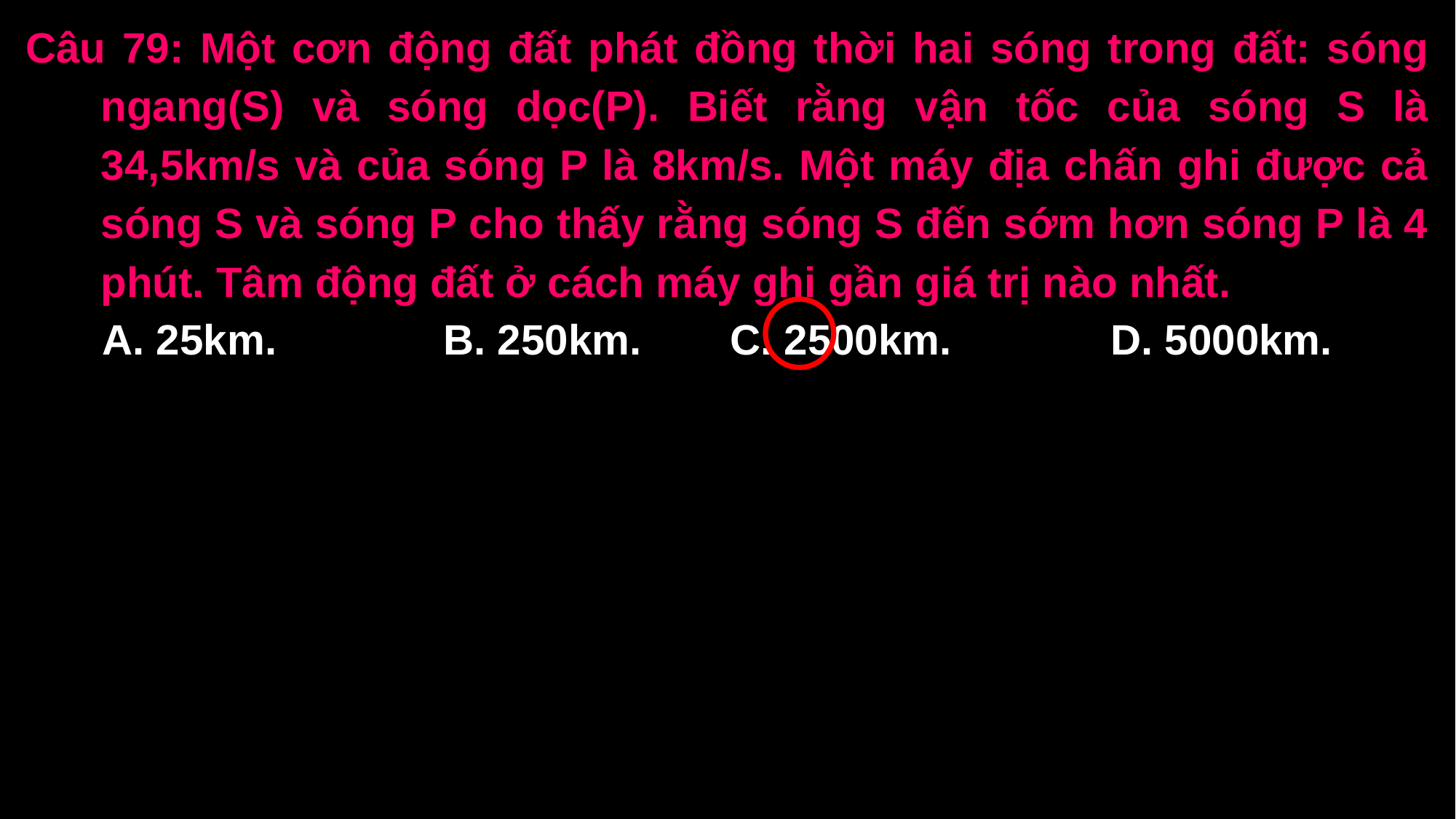

Câu 79: Một cơn động đất phát đồng thời hai sóng trong đất: sóng ngang(S) và sóng dọc(P). Biết rằng vận tốc của sóng S là 34,5km/s và của sóng P là 8km/s. Một máy địa chấn ghi được cả sóng S và sóng P cho thấy rằng sóng S đến sớm hơn sóng P là 4 phút. Tâm động đất ở cách máy ghi gần giá trị nào nhất.

A. 25km.
B. 250km.
C. 2500km.
D. 5000km.